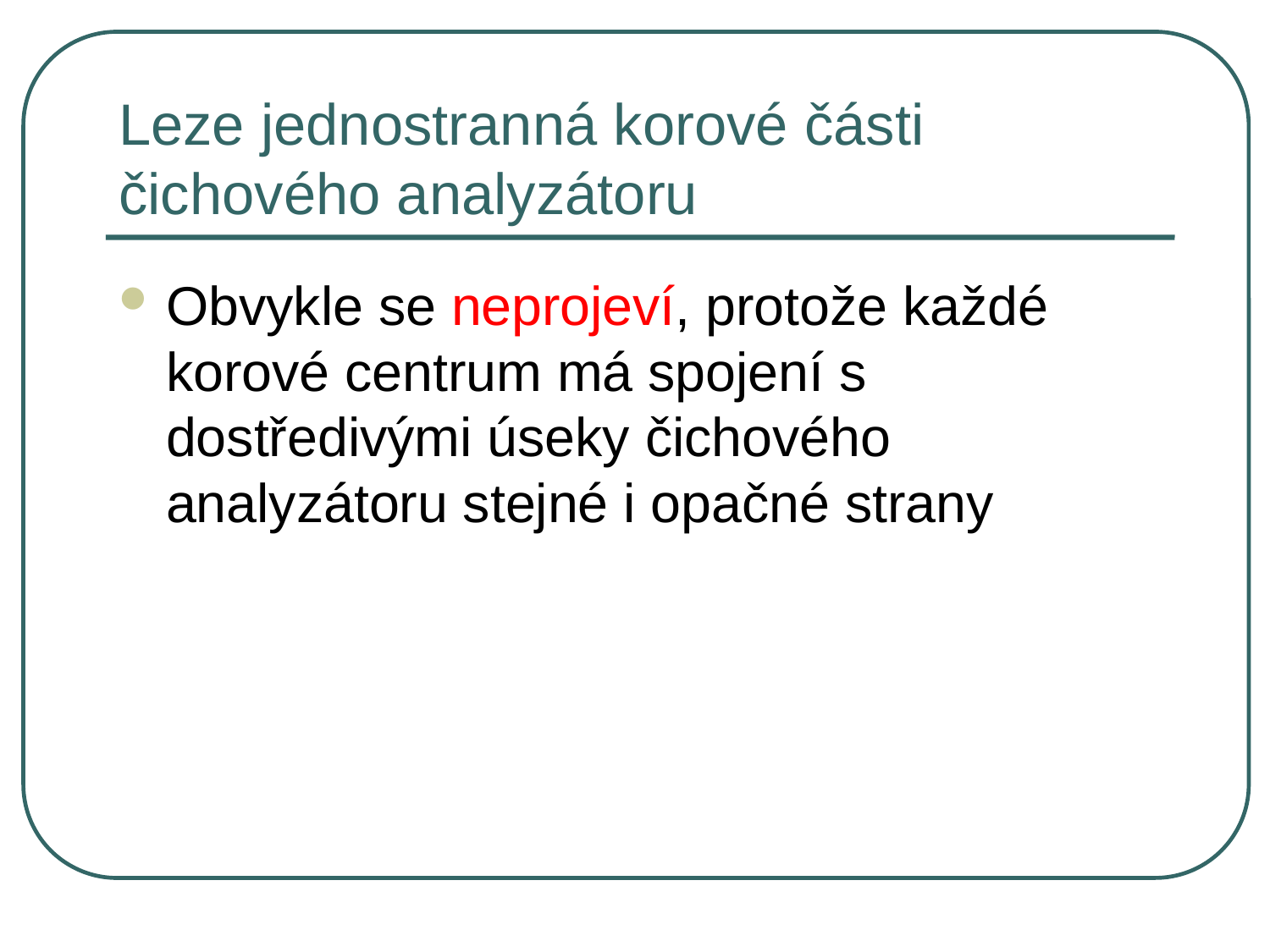

# Leze jednostranná korové části čichového analyzátoru
Obvykle se neprojeví, protože každé korové centrum má spojení s dostředivými úseky čichového analyzátoru stejné i opačné strany